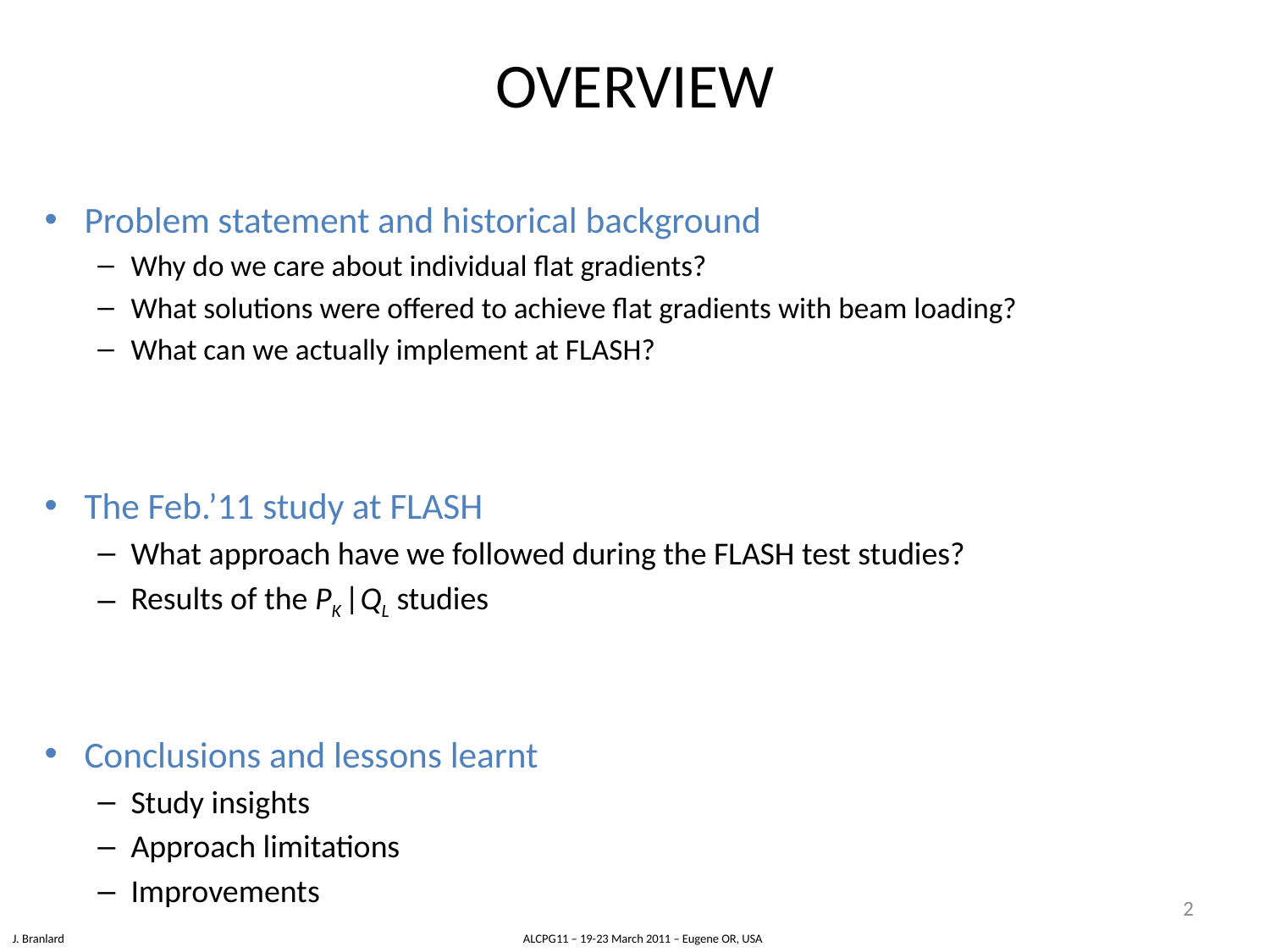

# OVERVIEW
Problem statement and historical background
Why do we care about individual flat gradients?
What solutions were offered to achieve flat gradients with beam loading?
What can we actually implement at FLASH?

The Feb.’11 study at FLASH
What approach have we followed during the FLASH test studies?
Results of the PK |QL studies

Conclusions and lessons learnt
Study insights
Approach limitations
Improvements
2